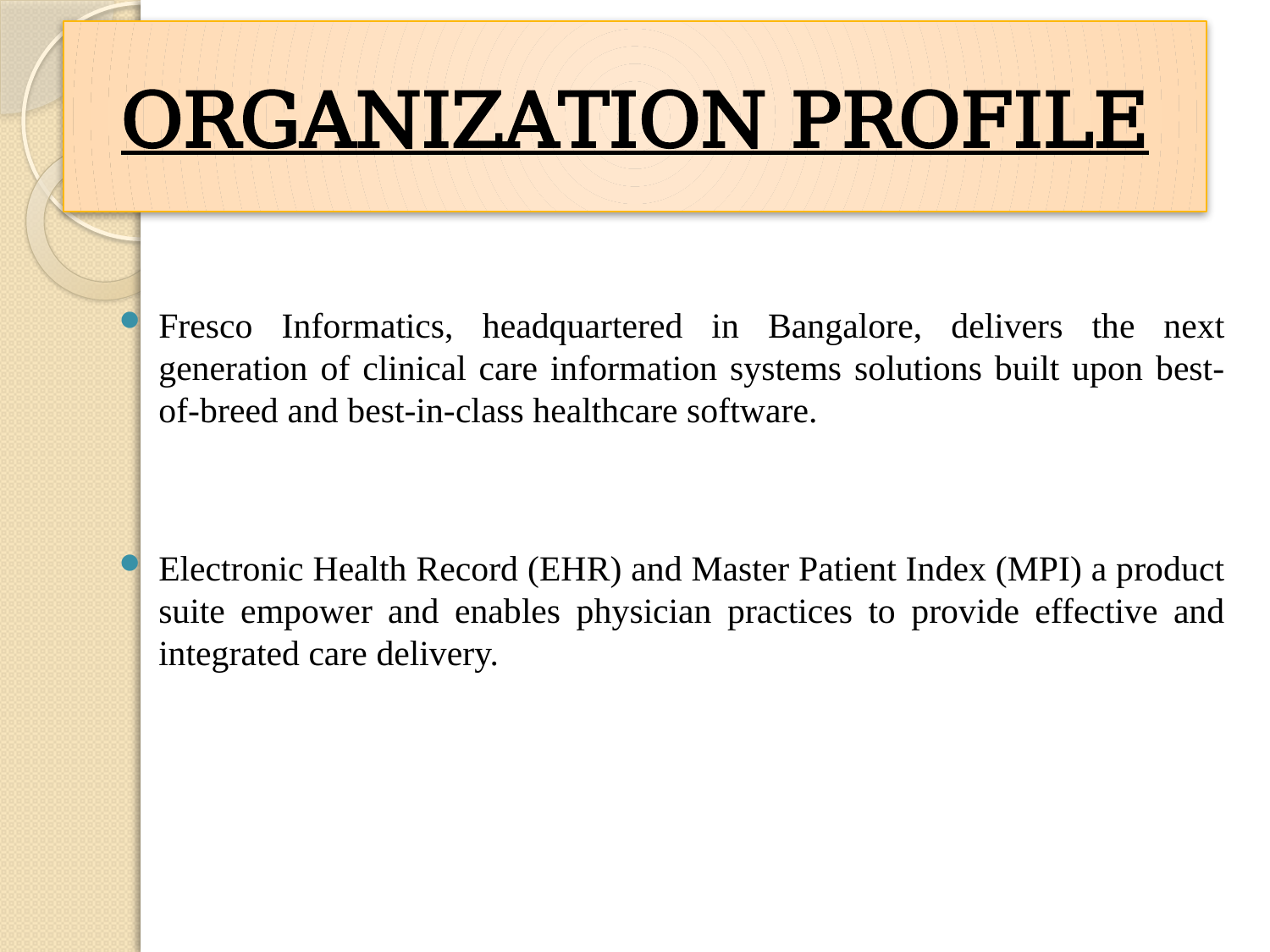

# ORGANIZATION PROFILE
Fresco Informatics, headquartered in Bangalore, delivers the next generation of clinical care information systems solutions built upon best-of-breed and best-in-class healthcare software.

Electronic Health Record (EHR) and Master Patient Index (MPI) a product suite empower and enables physician practices to provide effective and integrated care delivery.